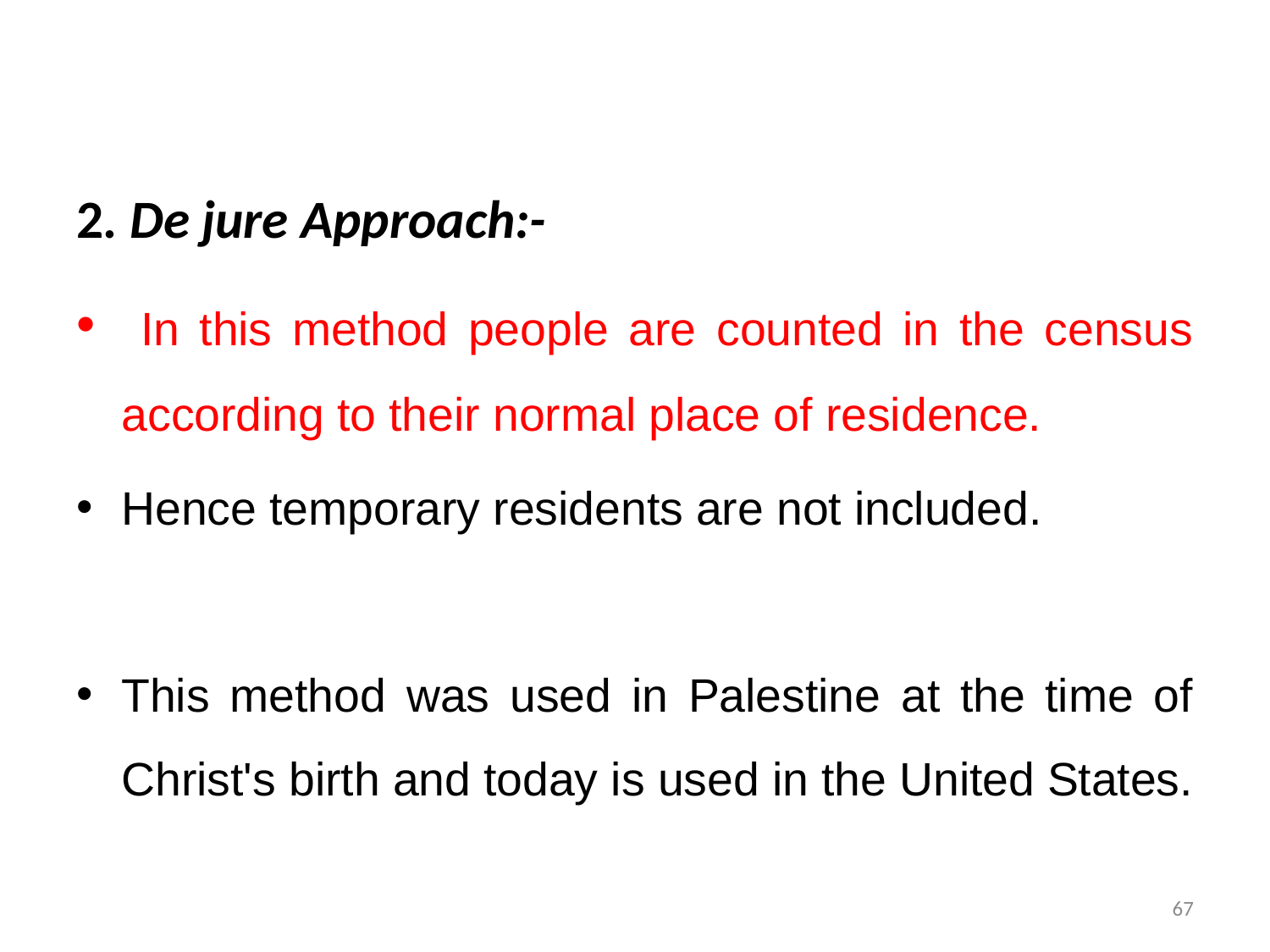

2. De jure Approach:-
 In this method people are counted in the census according to their normal place of residence.
Hence temporary residents are not included.

This method was used in Palestine at the time of Christ's birth and today is used in the United States.

67